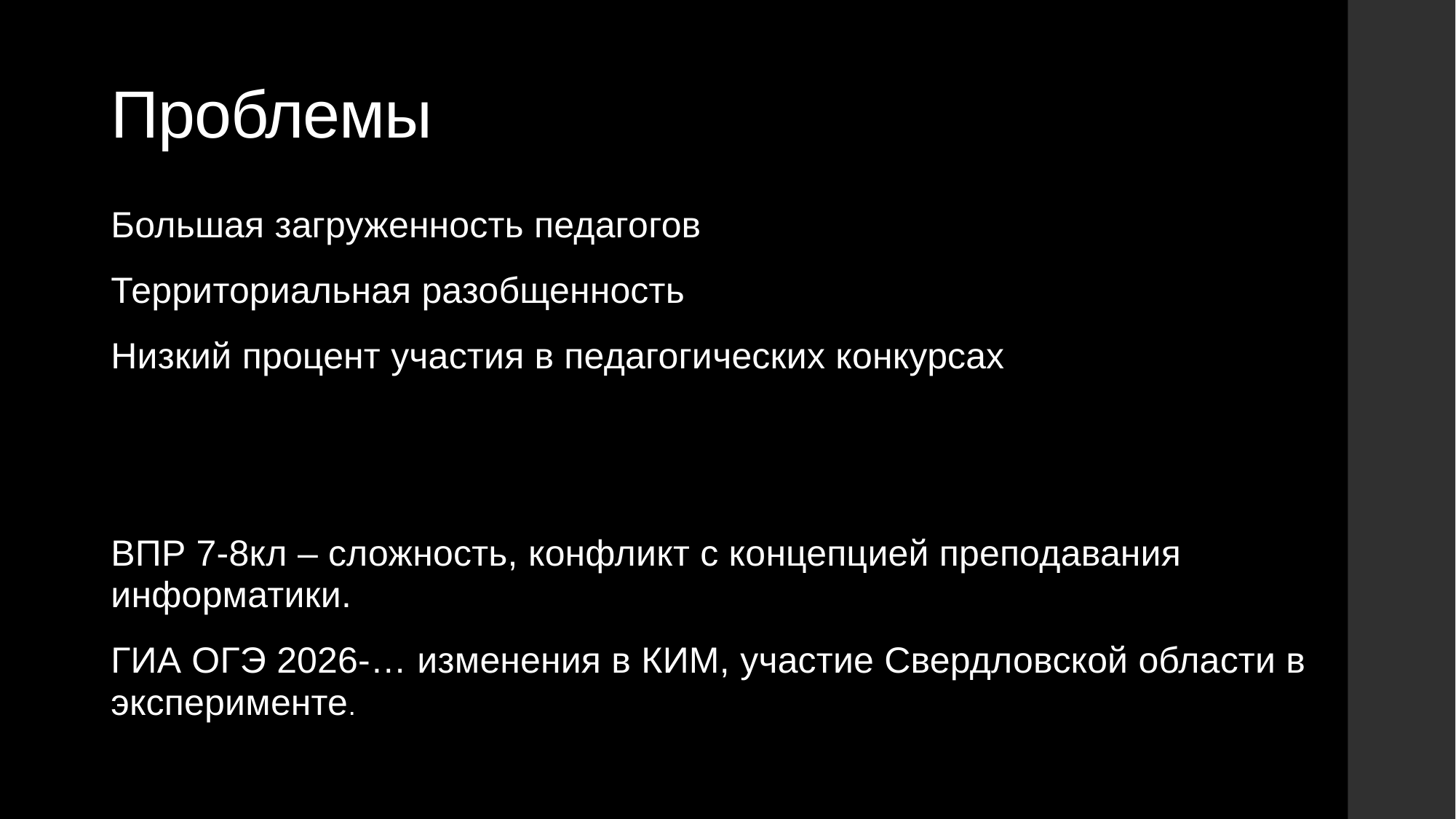

# Проблемы
Большая загруженность педагогов
Территориальная разобщенность
Низкий процент участия в педагогических конкурсах

ВПР 7-8кл – сложность, конфликт с концепцией преподавания информатики.
ГИА ОГЭ 2026-… изменения в КИМ, участие Свердловской области в эксперименте.